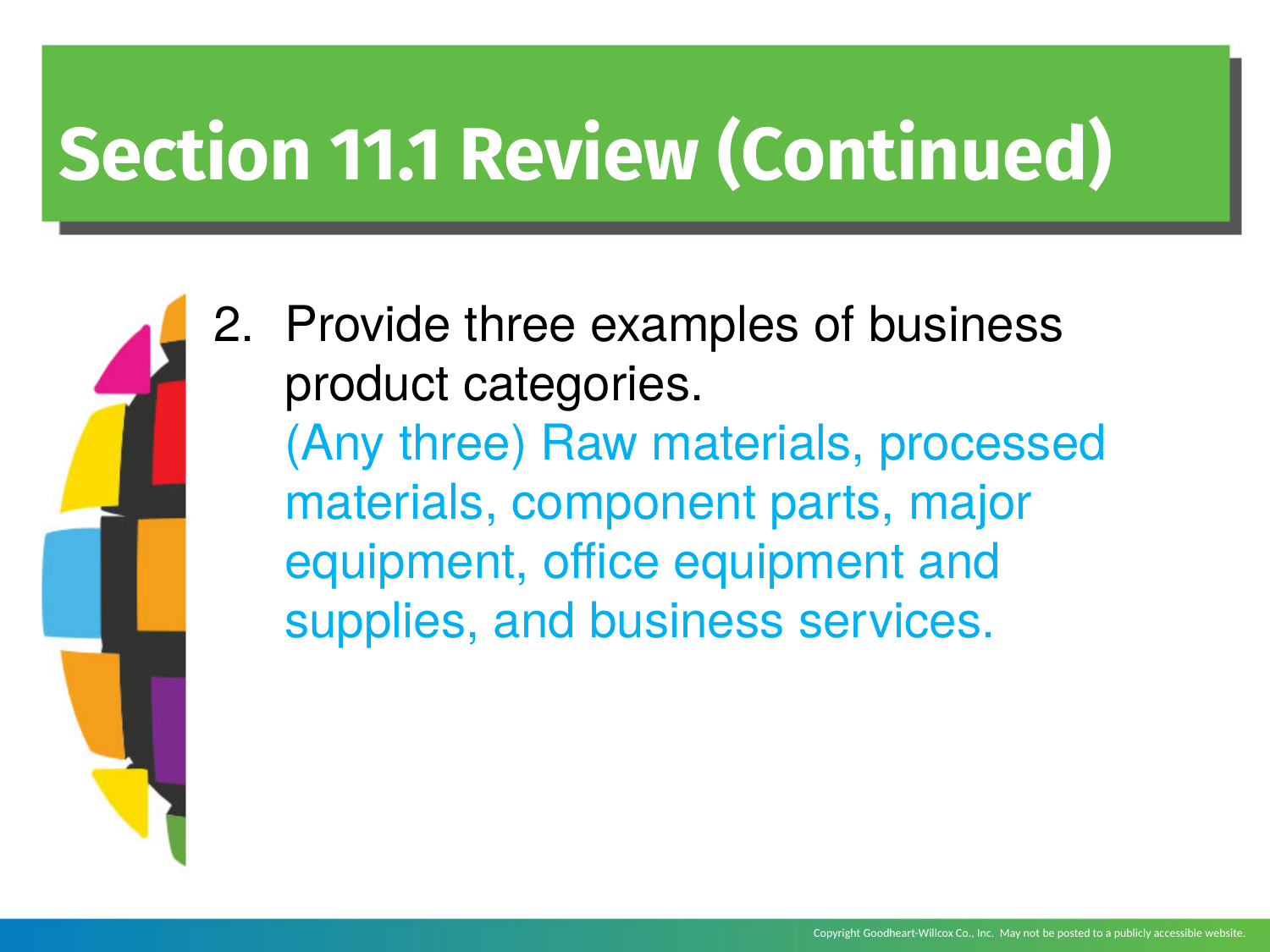

# Section 11.1 Review (Continued)
Provide three examples of business product categories.
	(Any three) Raw materials, processed materials, component parts, major equipment, office equipment and supplies, and business services.